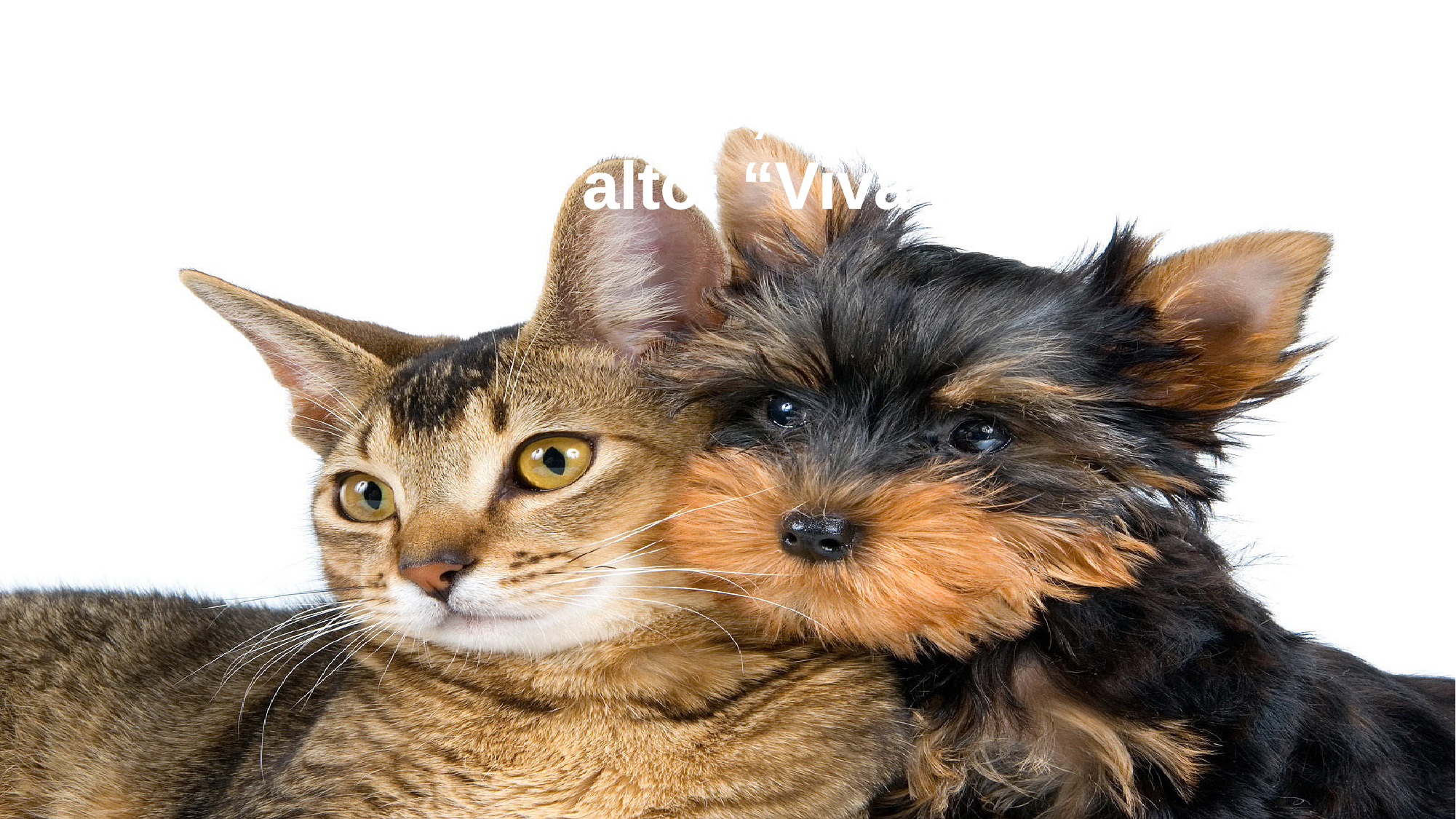

Vem ser meu amigo, amigo de verdade
E gritar bem alto: “Viva a amizade!”